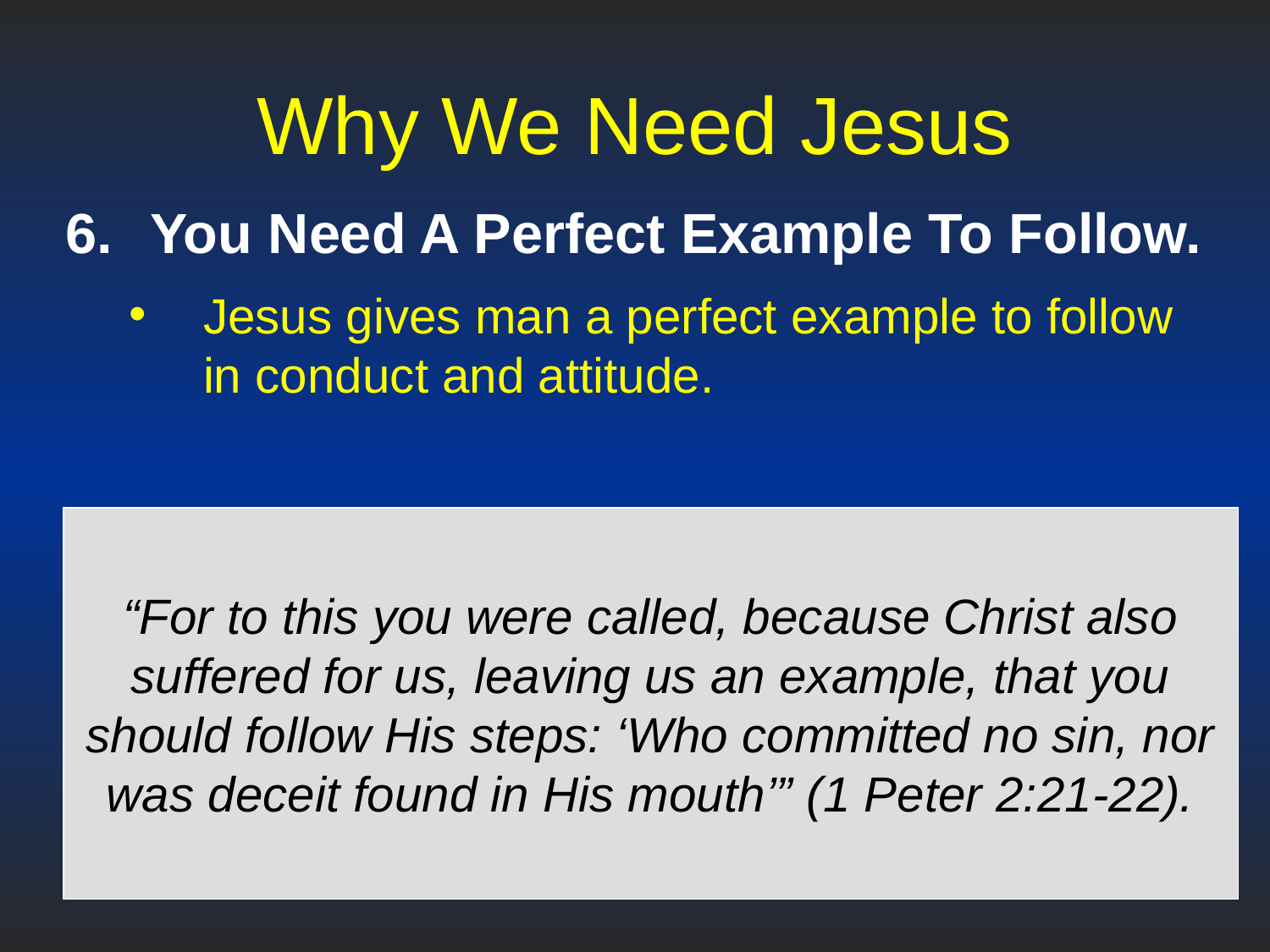

# Why We Need Jesus
You Need A Perfect Example To Follow.
Jesus gives man a perfect example to follow in conduct and attitude.
“For to this you were called, because Christ also suffered for us, leaving us an example, that you should follow His steps: ‘Who committed no sin, nor was deceit found in His mouth’” (1 Peter 2:21-22).